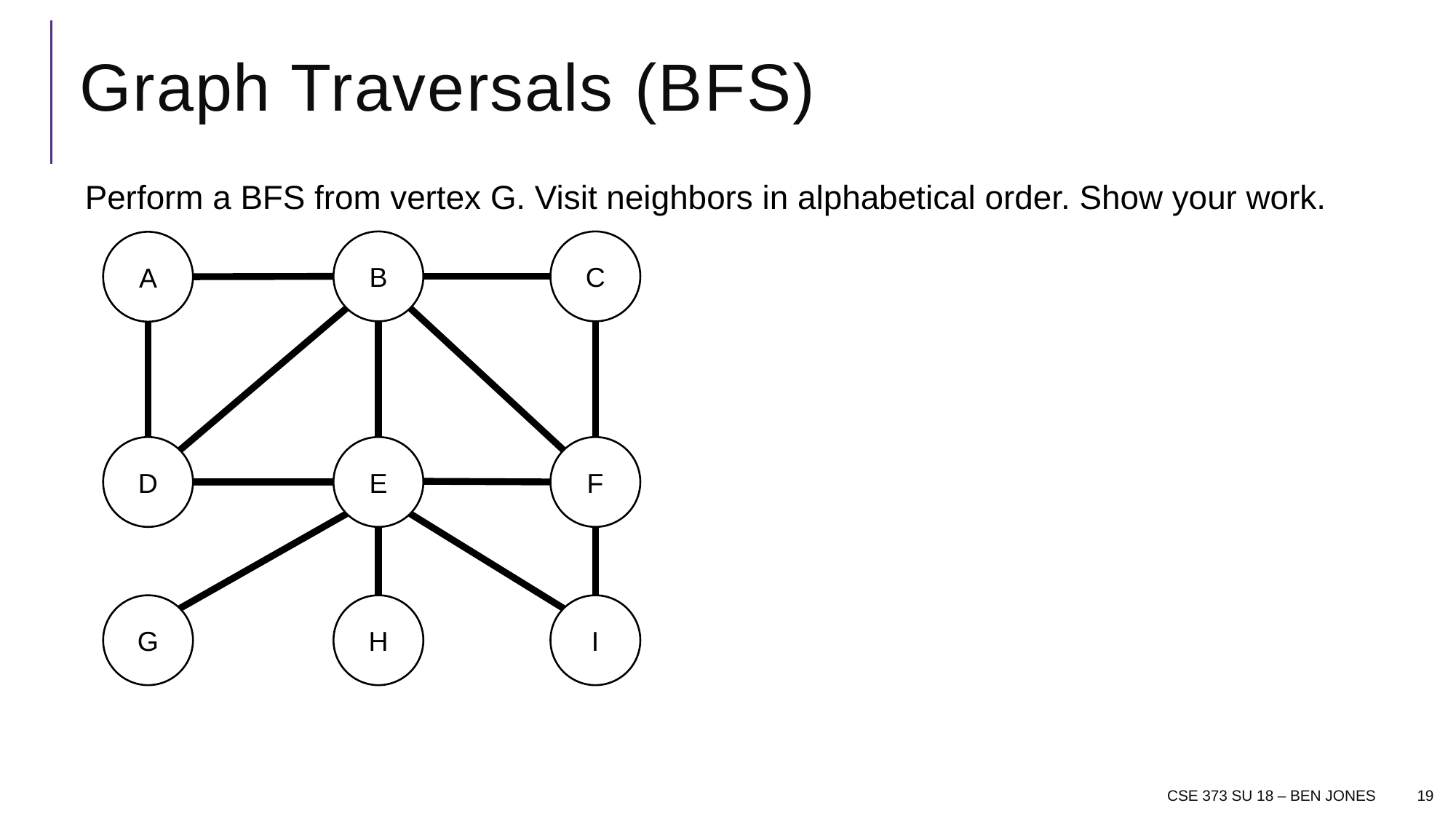

# Graph Traversals (BFS)
Perform a BFS from vertex G. Visit neighbors in alphabetical order. Show your work.

B
C
A
D
E
F
G
H
I
CSE 373 Su 18 – Ben jones
19